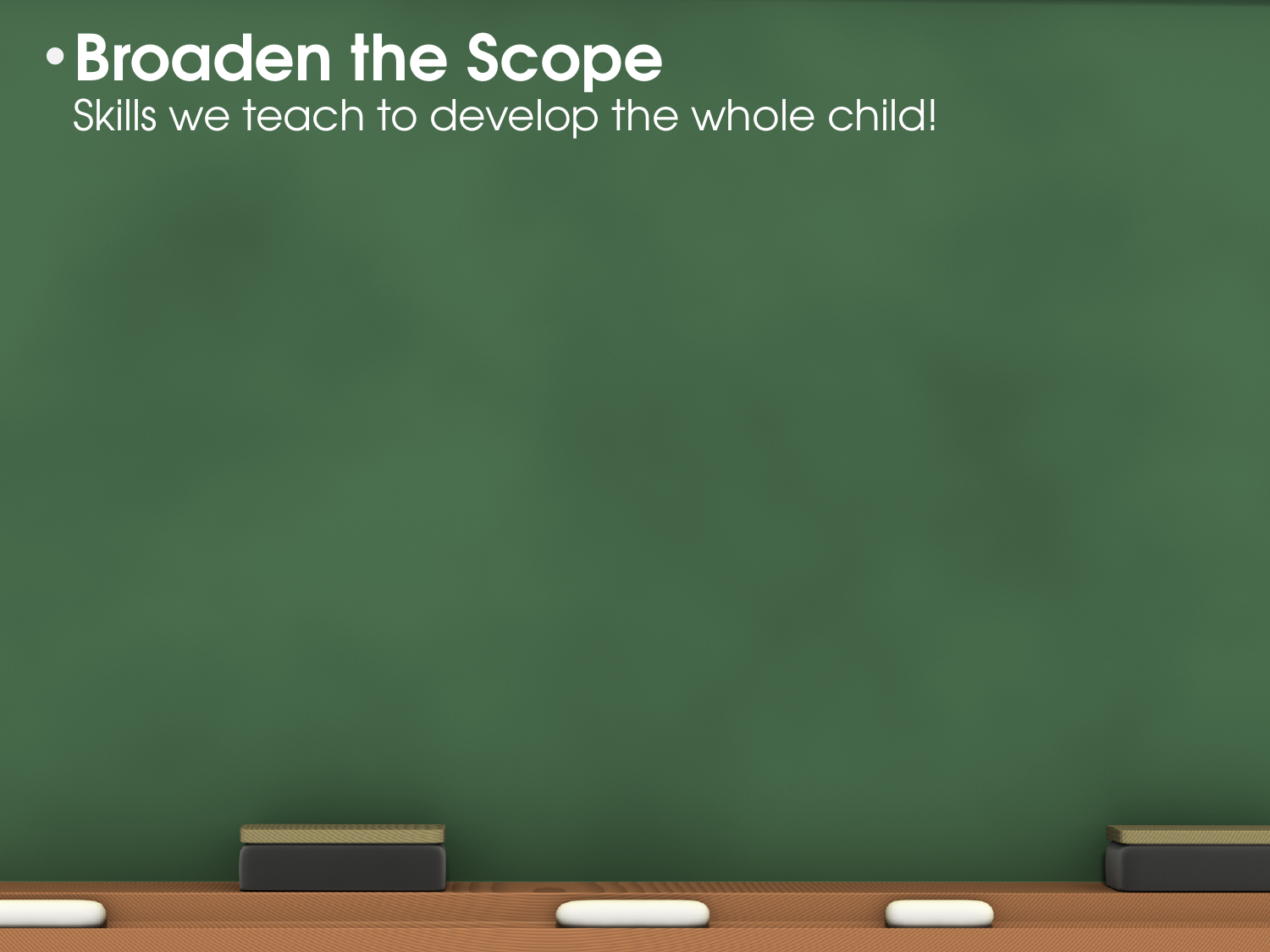

# Broaden the Scope
Skills we teach to develop the whole child!